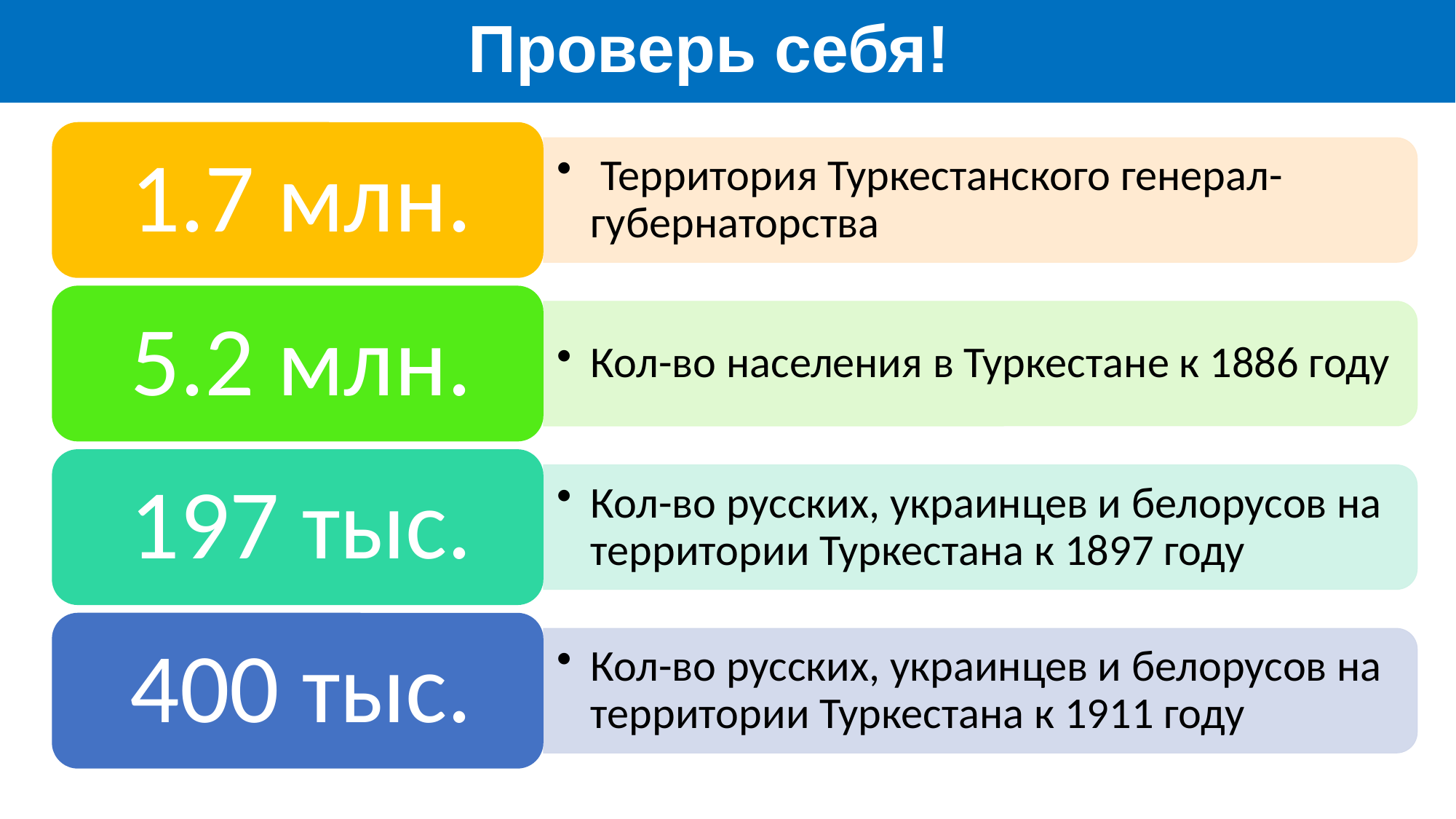

Проверь себя!
 Территория Туркестанского генерал-губернаторства
1.7 млн.
Кол-во населения в Туркестане к 1886 году
5.2 млн.
Кол-во русских, украинцев и белорусов на территории Туркестана к 1897 году
197 тыс.
Кол-во русских, украинцев и белорусов на территории Туркестана к 1911 году
400 тыс.